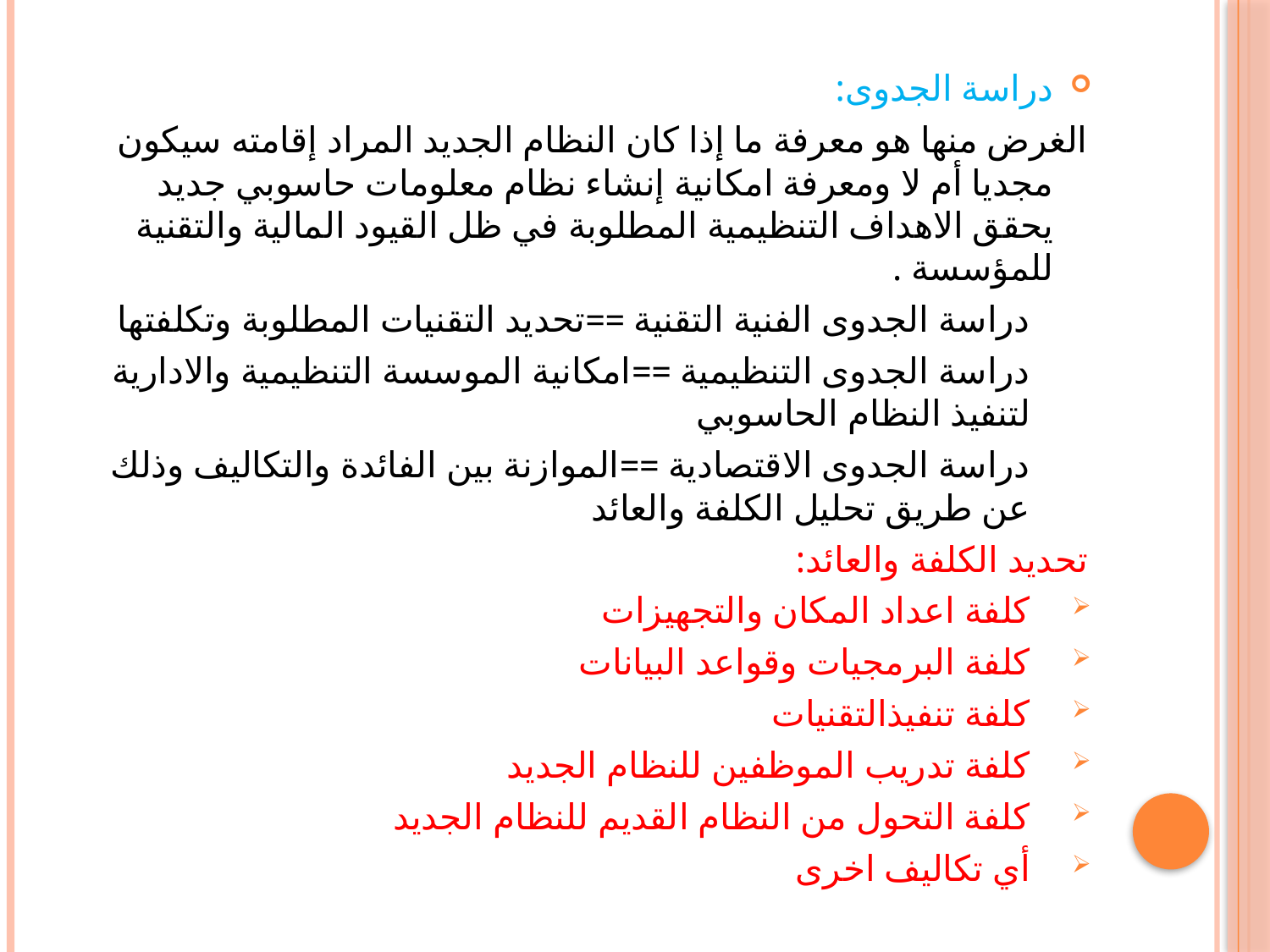

دراسة الجدوى:
الغرض منها هو معرفة ما إذا كان النظام الجديد المراد إقامته سيكون مجديا أم لا ومعرفة امكانية إنشاء نظام معلومات حاسوبي جديد يحقق الاهداف التنظيمية المطلوبة في ظل القيود المالية والتقنية للمؤسسة .
دراسة الجدوى الفنية التقنية ==تحديد التقنيات المطلوبة وتكلفتها
دراسة الجدوى التنظيمية ==امكانية الموسسة التنظيمية والادارية لتنفيذ النظام الحاسوبي
دراسة الجدوى الاقتصادية ==الموازنة بين الفائدة والتكاليف وذلك عن طريق تحليل الكلفة والعائد
تحديد الكلفة والعائد:
كلفة اعداد المكان والتجهيزات
كلفة البرمجيات وقواعد البيانات
كلفة تنفيذالتقنيات
كلفة تدريب الموظفين للنظام الجديد
كلفة التحول من النظام القديم للنظام الجديد
أي تكاليف اخرى